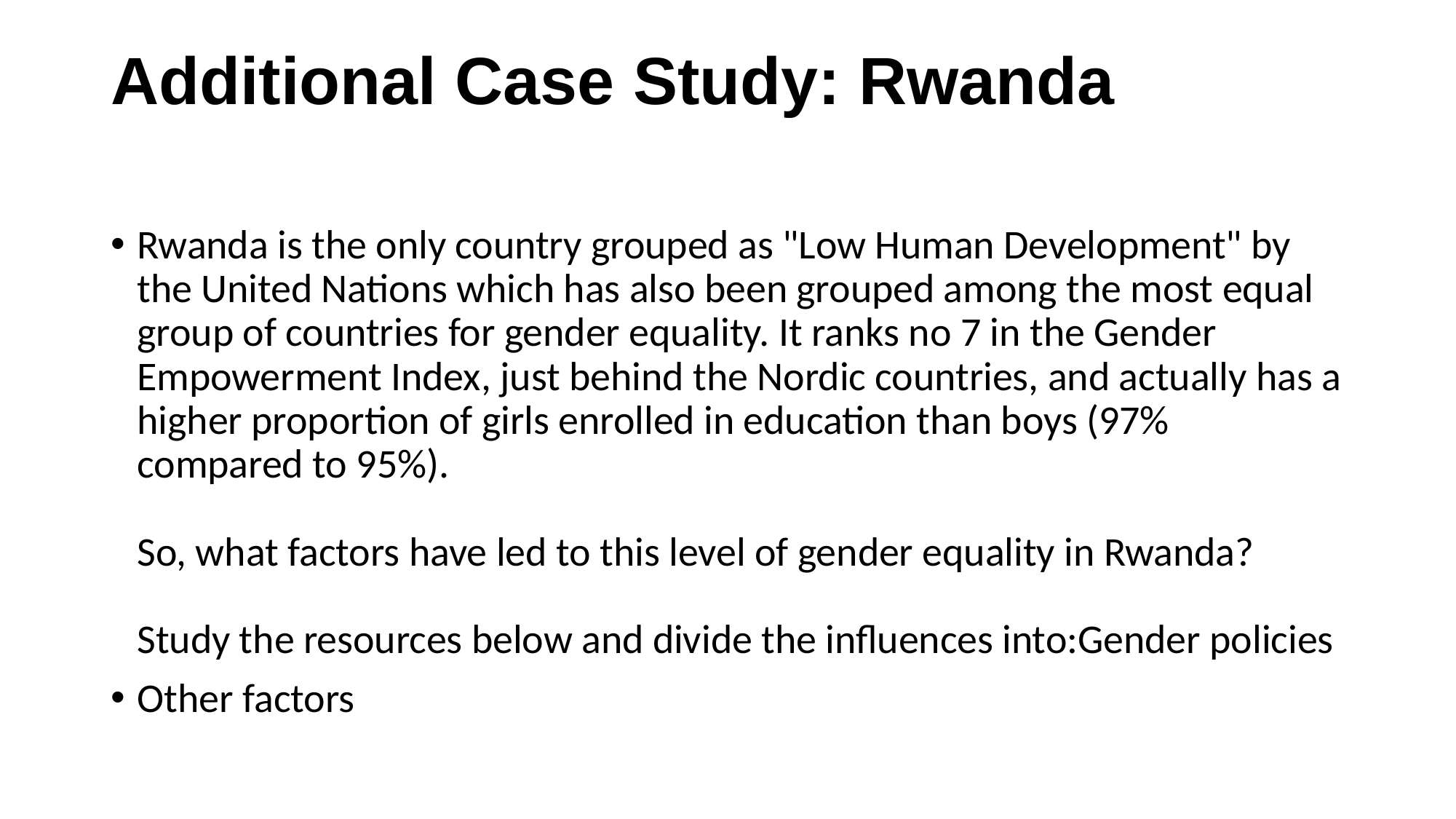

# Additional Case Study: Rwanda
Rwanda is the only country grouped as "Low Human Development" by the United Nations which has also been grouped among the most equal group of countries for gender equality. It ranks no 7 in the Gender Empowerment Index, just behind the Nordic countries, and actually has a higher proportion of girls enrolled in education than boys (97% compared to 95%).
So, what factors have led to this level of gender equality in Rwanda?
Study the resources below and divide the influences into:Gender policies
Other factors